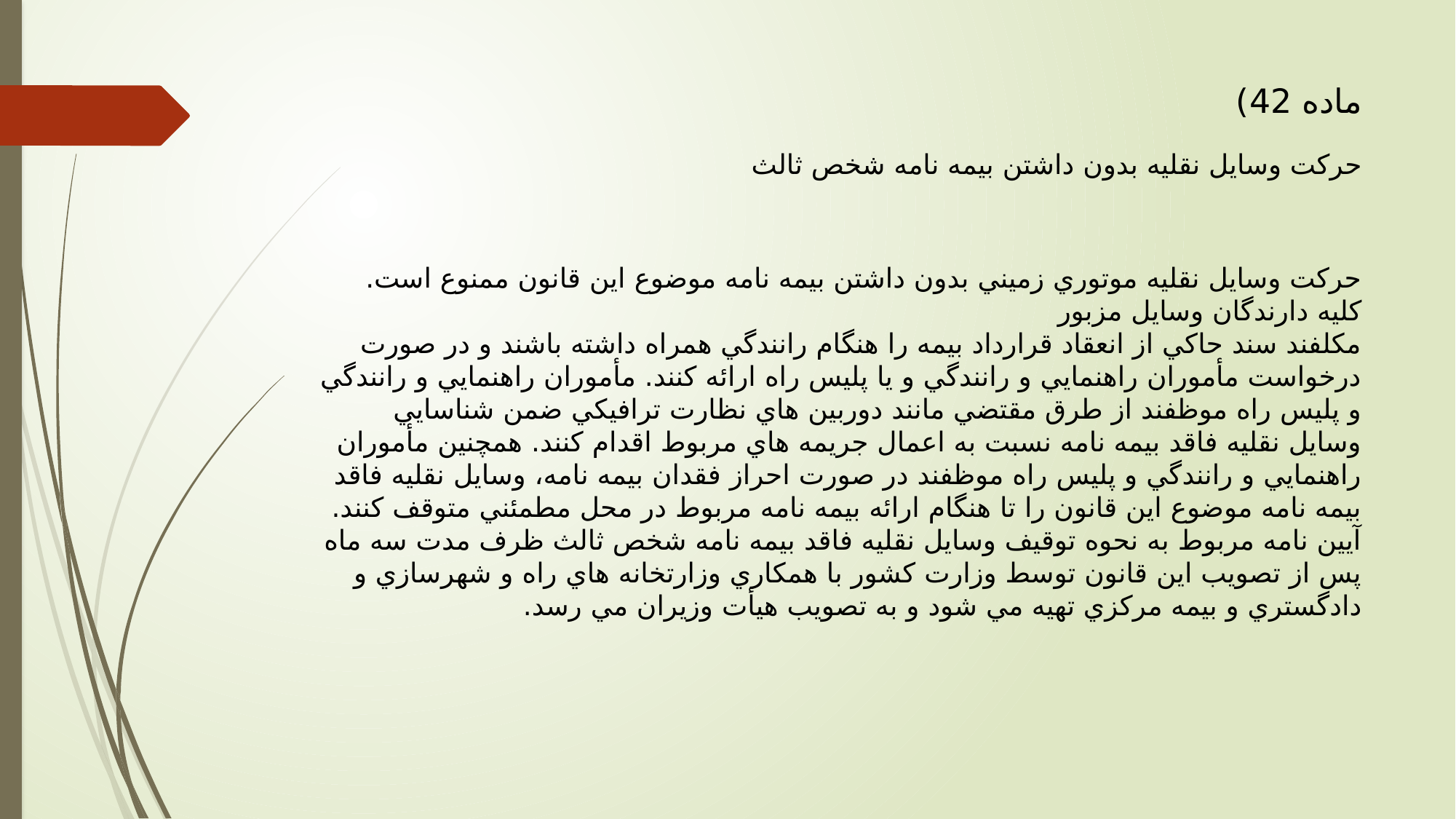

# ماده 42) حرکت وسایل نقلیه بدون داشتن بیمه نامه شخص ثالث
حركت وسايل نقليه موتوري زميني بدون داشتن بيمه نامه موضوع اين قانون ممنوع است. كليه دارندگان وسايل مزبور
مكلفند سند حاكي از انعقاد قرارداد بيمه را هنگام رانندگي همراه داشته باشند و در صورت درخواست مأموران راهنمايي و رانندگي و يا پليس راه ارائه كنند. مأموران راهنمايي و رانندگي و پليس راه موظفند از طرق مقتضي مانند دوربين هاي نظارت ترافيكي ضمن شناسايي وسايل نقليه فاقد بيمه نامه نسبت به اعمال جريمه هاي مربوط اقدام كنند. همچنين مأموران راهنمايي و رانندگي و پليس راه موظفند در صورت احراز فقدان بيمه نامه، وسايل نقليه فاقد بيمه نامه موضوع اين قانون را تا هنگام ارائه بيمه نامه مربوط در محل مطمئني متوقف كنند. آيين نامه مربوط به نحوه توقيف وسايل نقليه فاقد بيمه نامه شخص ثالث ظرف مدت سه ماه پس از تصويب اين قانون توسط وزارت كشور با همكاري وزارتخانه هاي راه و شهرسازي و دادگستري و بيمه مركزي تهيه مي شود و به تصويب هيأت وزيران مي رسد.